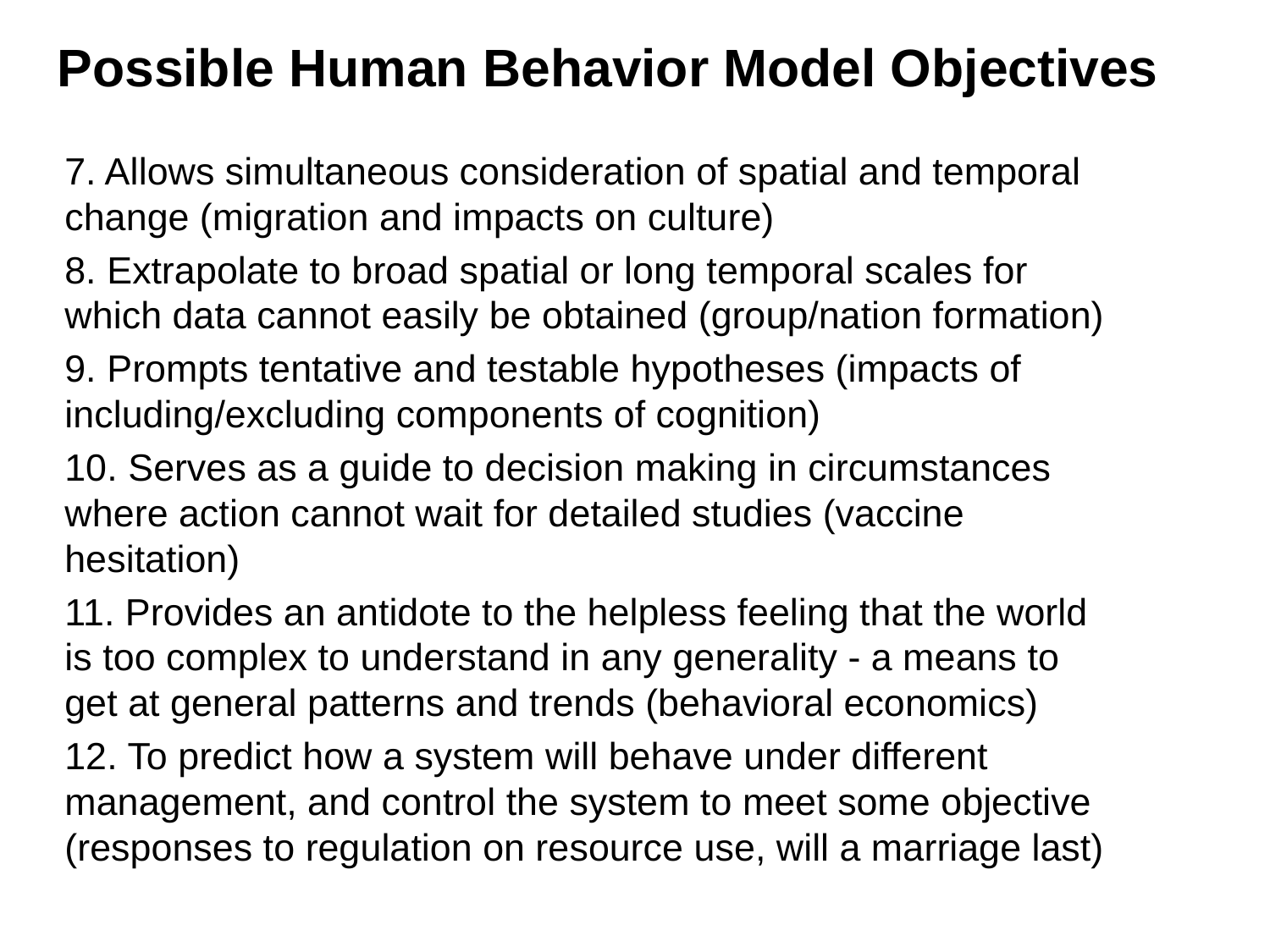

Possible Human Behavior Model Objectives
7. Allows simultaneous consideration of spatial and temporal change (migration and impacts on culture)
8. Extrapolate to broad spatial or long temporal scales for which data cannot easily be obtained (group/nation formation)
9. Prompts tentative and testable hypotheses (impacts of including/excluding components of cognition)
10. Serves as a guide to decision making in circumstances where action cannot wait for detailed studies (vaccine hesitation)
11. Provides an antidote to the helpless feeling that the world is too complex to understand in any generality - a means to get at general patterns and trends (behavioral economics)
12. To predict how a system will behave under different management, and control the system to meet some objective (responses to regulation on resource use, will a marriage last)